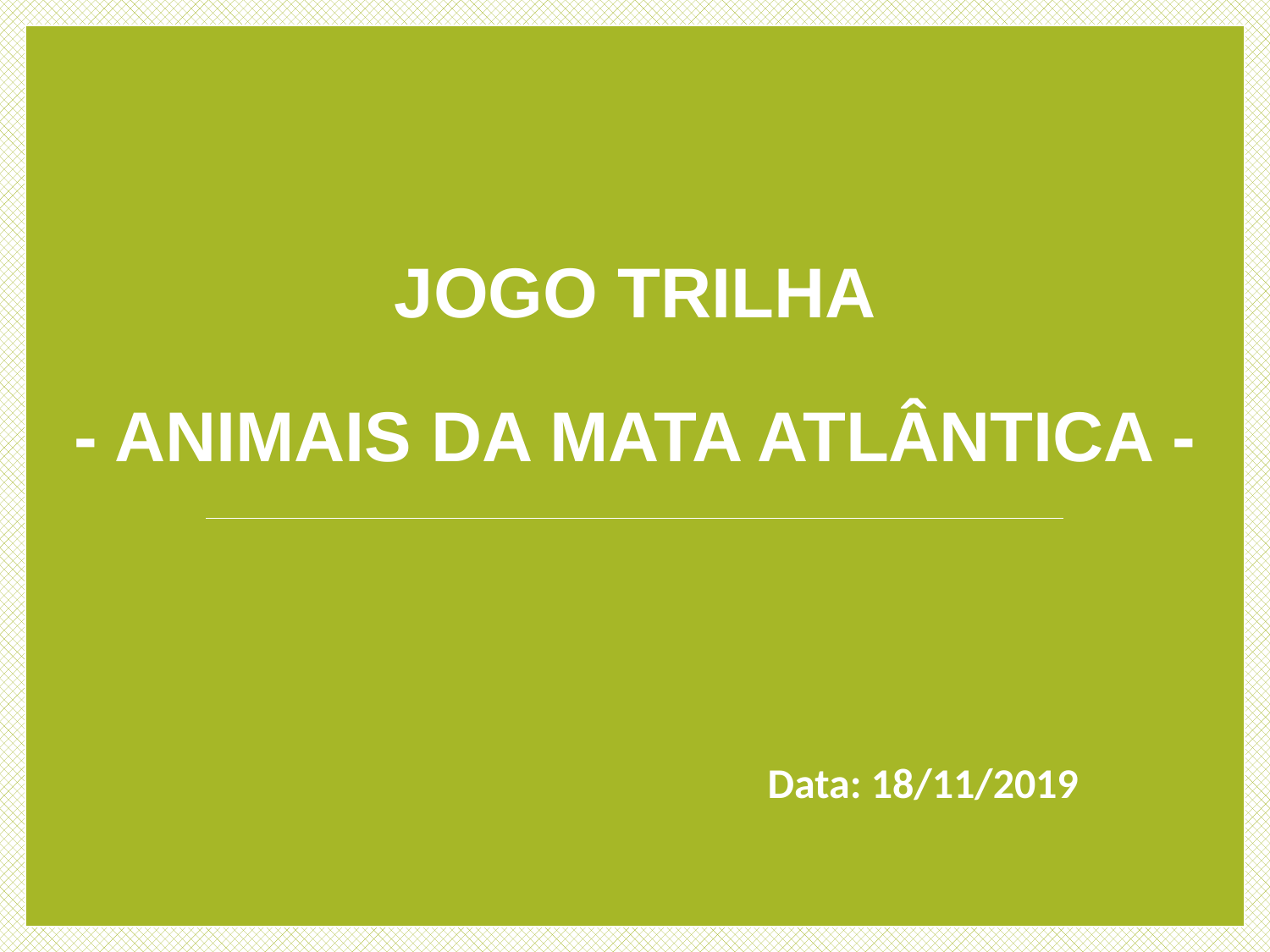

# JOGO TRILHA - ANIMAIS DA MATA ATLÂNTICA -
Data: 18/11/2019